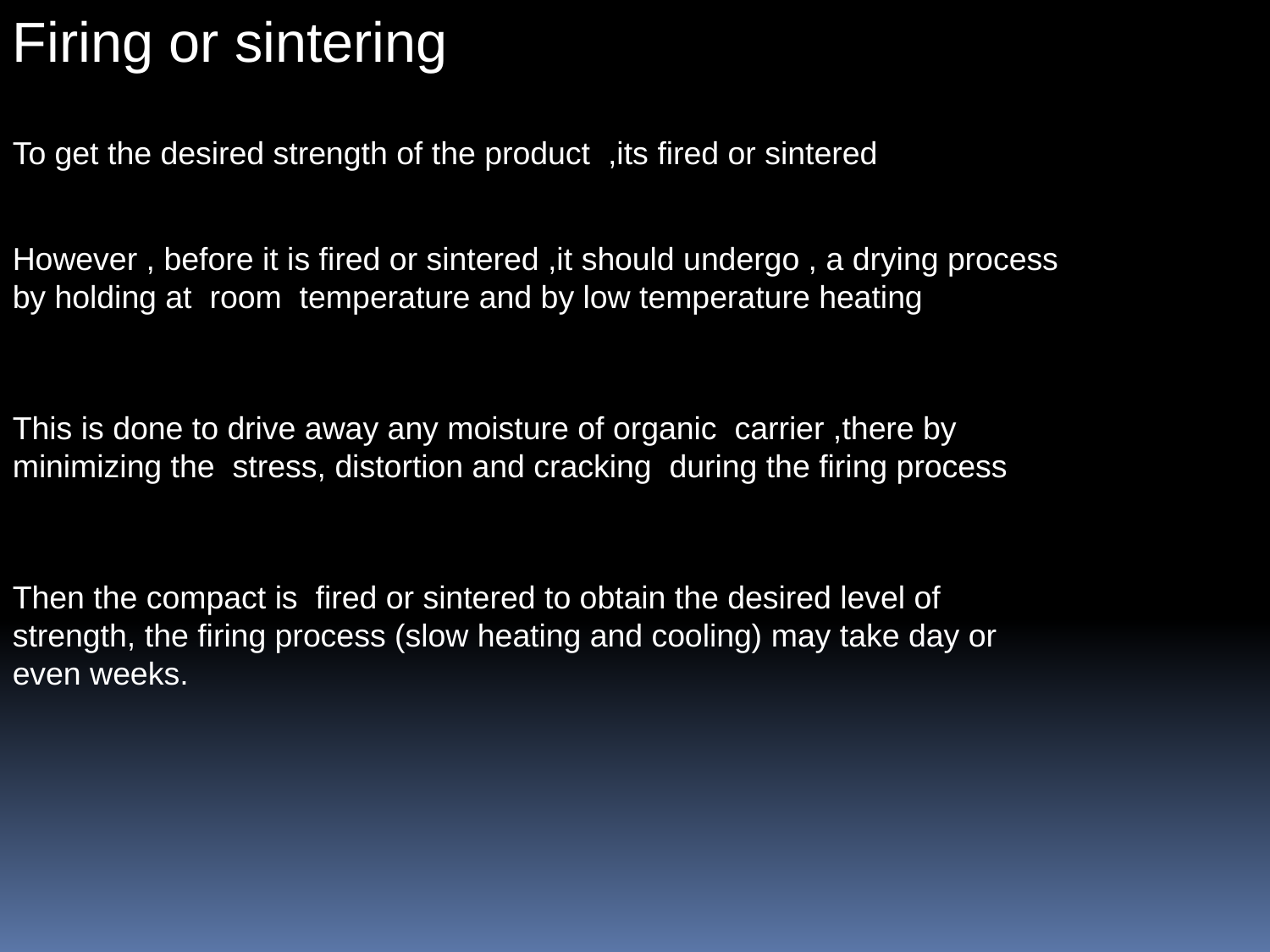

Firing or sintering
To get the desired strength of the product  ,its fired or sintered
However , before it is fired or sintered ,it should undergo , a drying process  by holding at  room  temperature and by low temperature heating
This is done to drive away any moisture of organic  carrier ,there by  minimizing the  stress, distortion and cracking  during the firing process
Then the compact is  fired or sintered to obtain the desired level of strength, the firing process (slow heating and cooling) may take day or even weeks.